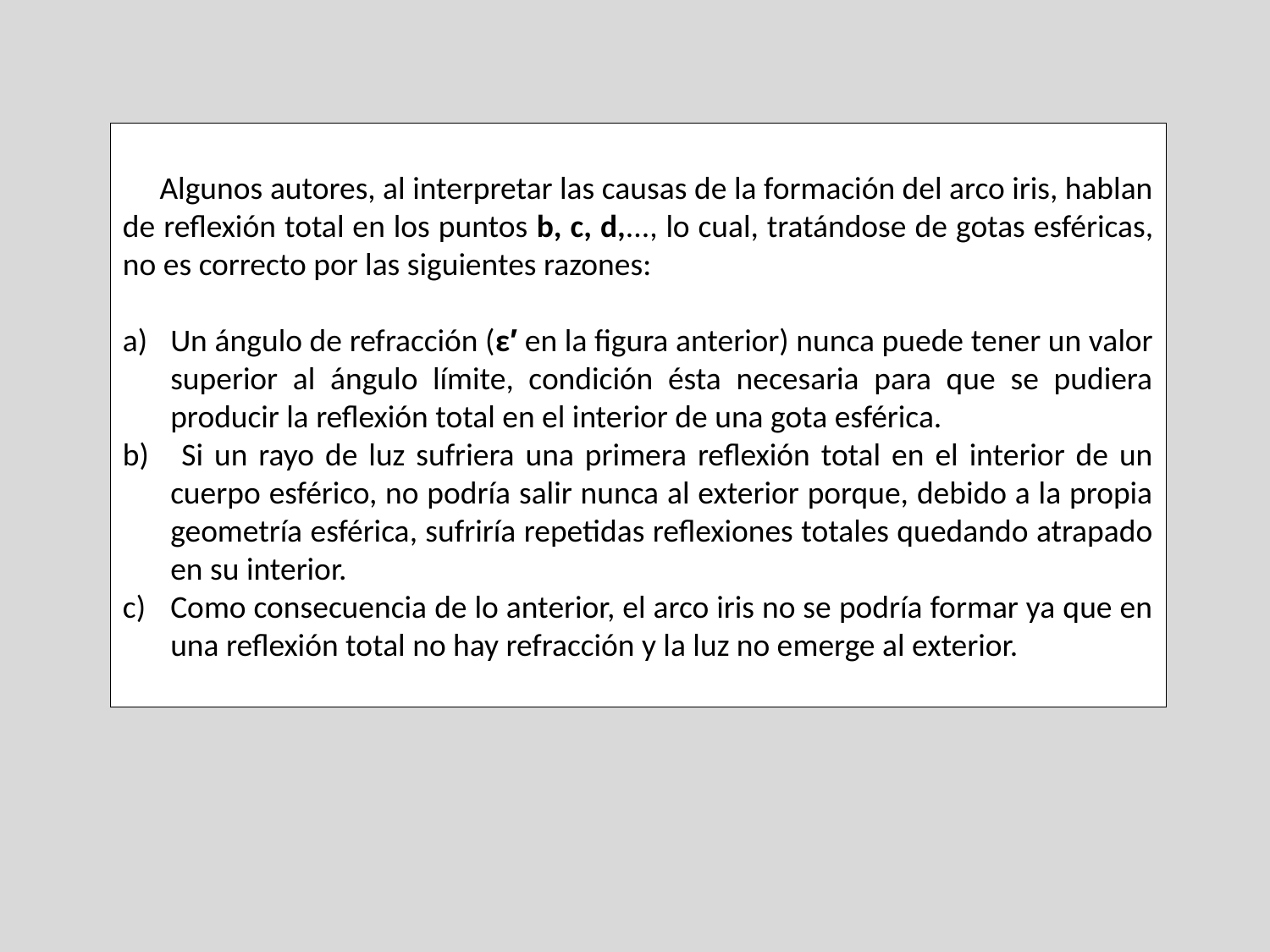

Algunos autores, al interpretar las causas de la formación del arco iris, hablan de reflexión total en los puntos b, c, d,..., lo cual, tratándose de gotas esféricas, no es correcto por las siguientes razones:

Un ángulo de refracción (ε′ en la figura anterior) nunca puede tener un valor superior al ángulo límite, condición ésta necesaria para que se pudiera producir la reflexión total en el interior de una gota esférica.
 Si un rayo de luz sufriera una primera reflexión total en el interior de un cuerpo esférico, no podría salir nunca al exterior porque, debido a la propia geometría esférica, sufriría repetidas reflexiones totales quedando atrapado en su interior.
Como consecuencia de lo anterior, el arco iris no se podría formar ya que en una reflexión total no hay refracción y la luz no emerge al exterior.